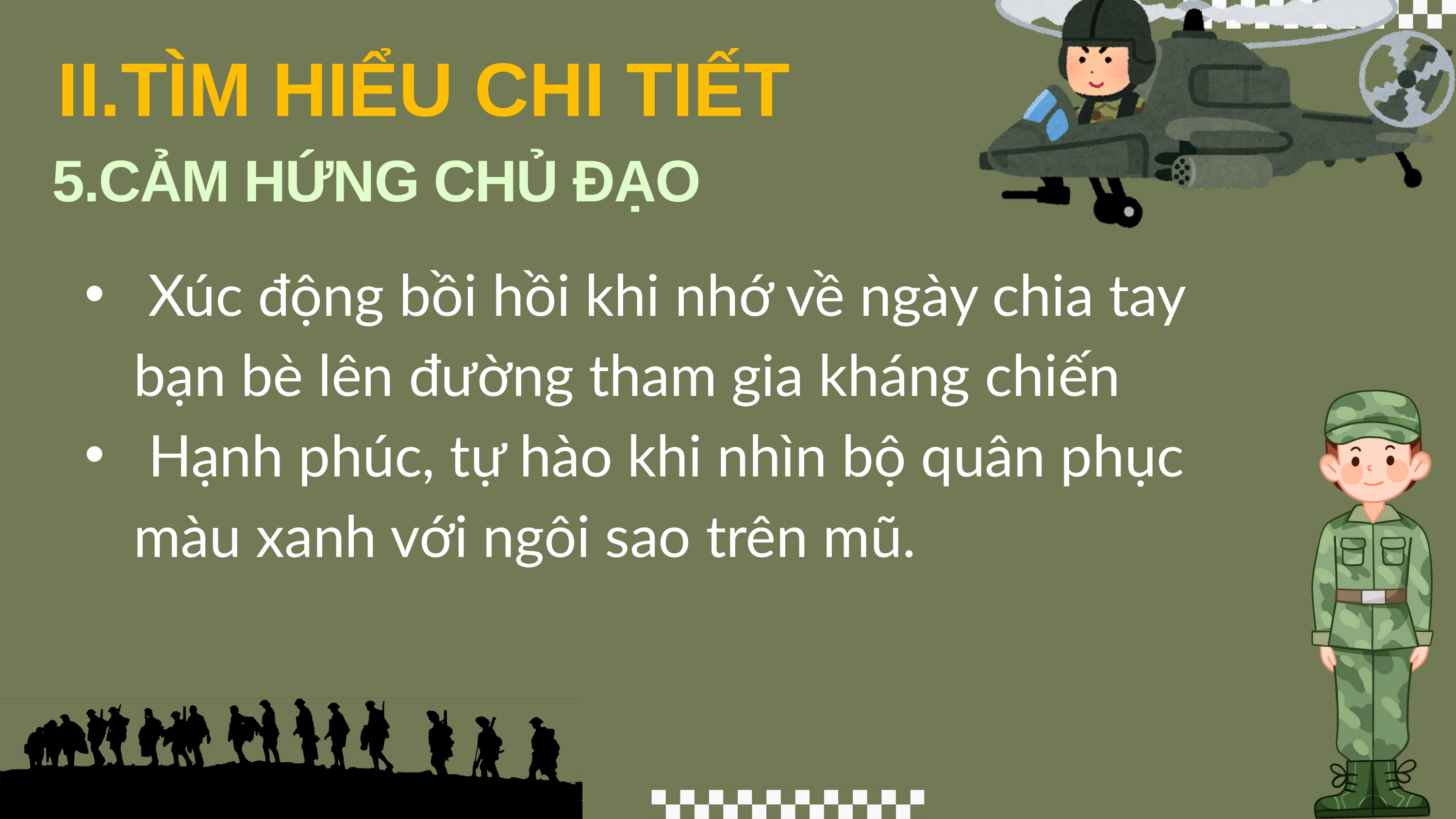

II.TÌM HIỂU CHI TIẾT
5.CẢM HỨNG CHỦ ĐẠO
 Xúc động bồi hồi khi nhớ về ngày chia tay bạn bè lên đường tham gia kháng chiến
 Hạnh phúc, tự hào khi nhìn bộ quân phục màu xanh với ngôi sao trên mũ.